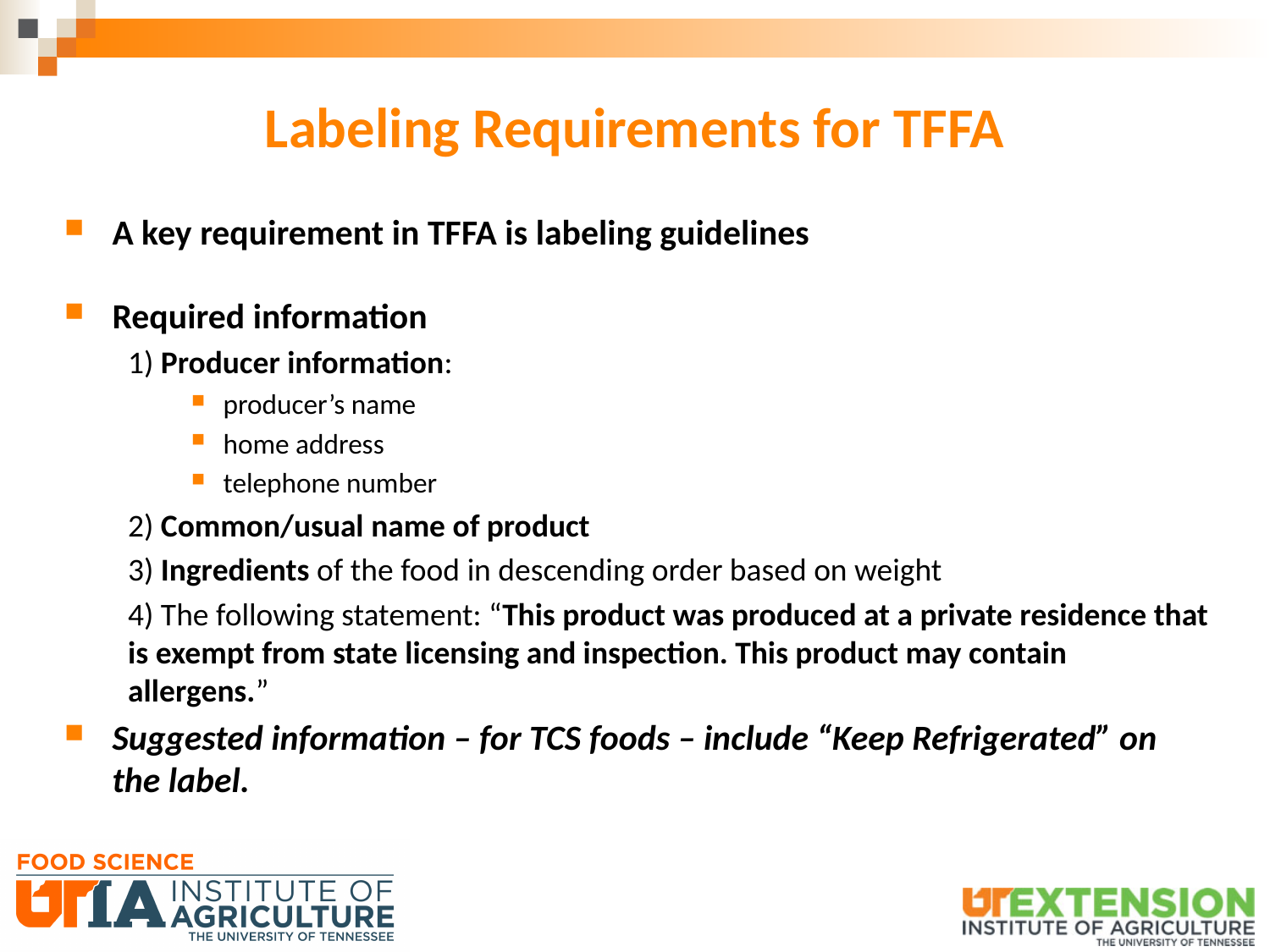

# Labeling Requirements for TFFA
A key requirement in TFFA is labeling guidelines

Required information
1) Producer information:
producer’s name
home address
telephone number
2) Common/usual name of product
3) Ingredients of the food in descending order based on weight
4) The following statement: “This product was produced at a private residence that is exempt from state licensing and inspection. This product may contain allergens.”
Suggested information – for TCS foods – include “Keep Refrigerated” on the label.